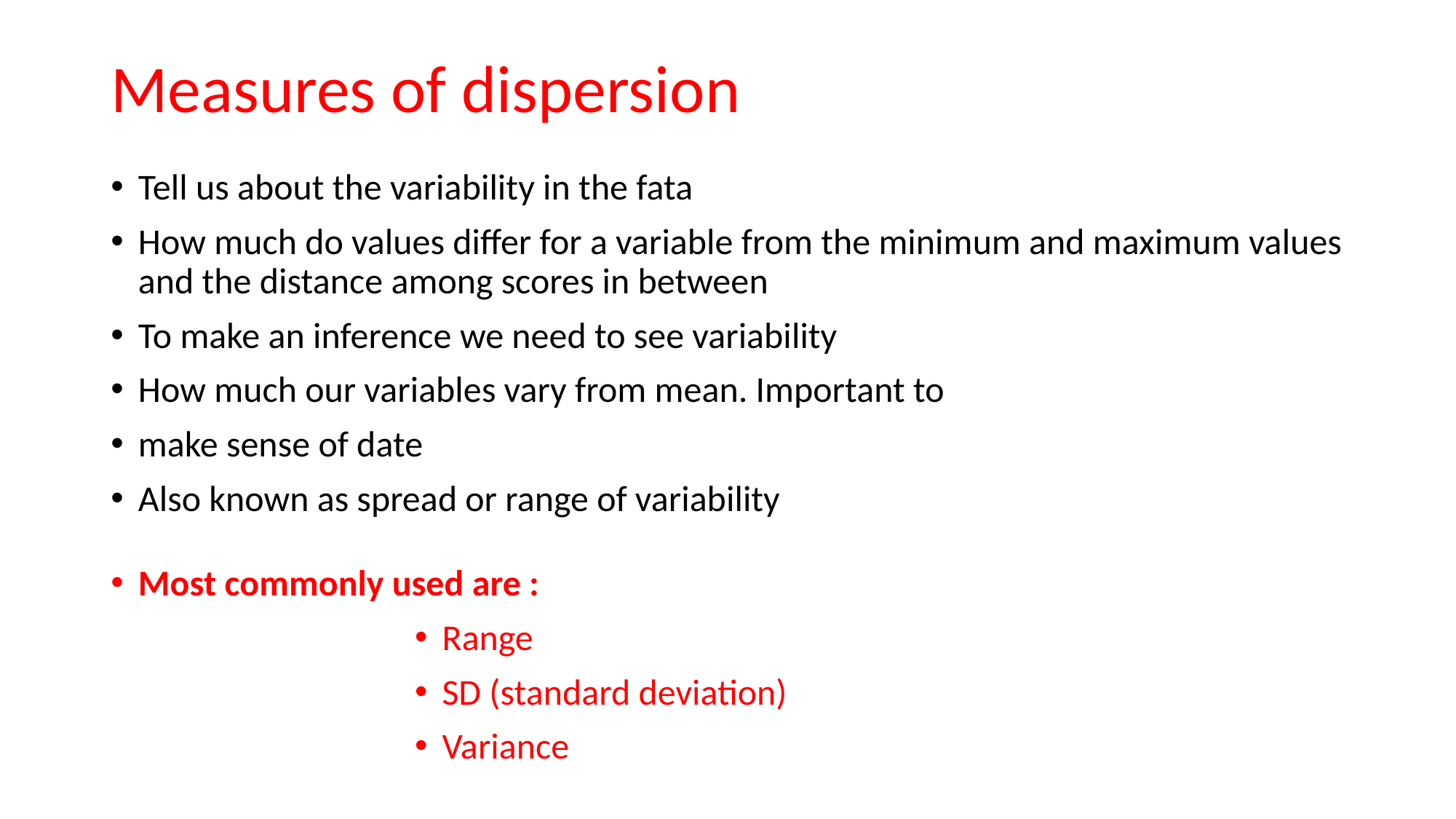

# Measures of dispersion
Tell us about the variability in the fata
How much do values differ for a variable from the minimum and maximum values and the distance among scores in between
To make an inference we need to see variability
How much our variables vary from mean. Important to
make sense of date
Also known as spread or range of variability

Most commonly used are :
Range
SD (standard deviation)
Variance